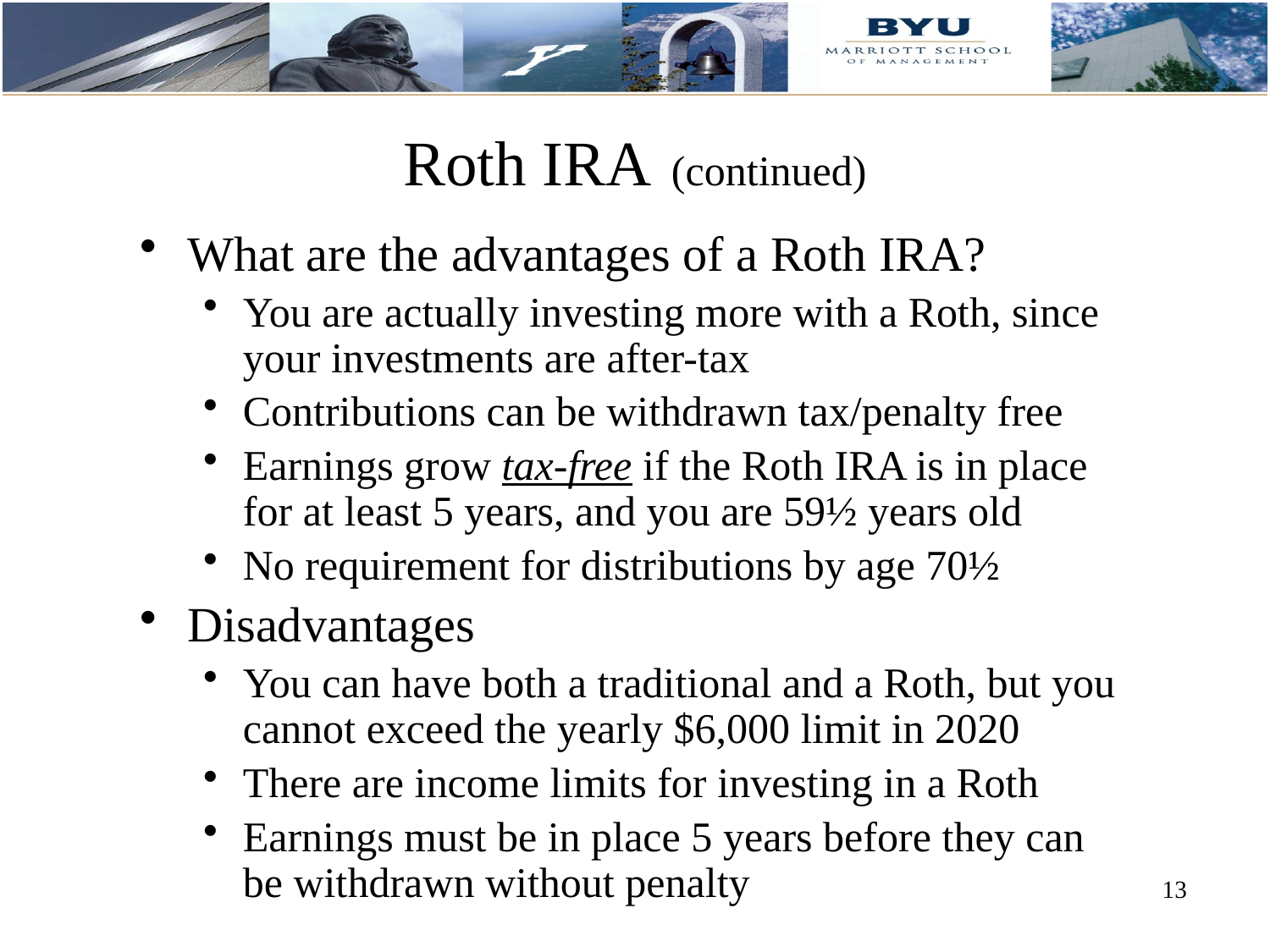

# Roth IRA (continued)
What are the advantages of a Roth IRA?
You are actually investing more with a Roth, since your investments are after-tax
Contributions can be withdrawn tax/penalty free
Earnings grow tax-free if the Roth IRA is in place for at least 5 years, and you are 59½ years old
No requirement for distributions by age 70½
Disadvantages
You can have both a traditional and a Roth, but you cannot exceed the yearly $6,000 limit in 2020
There are income limits for investing in a Roth
Earnings must be in place 5 years before they can be withdrawn without penalty